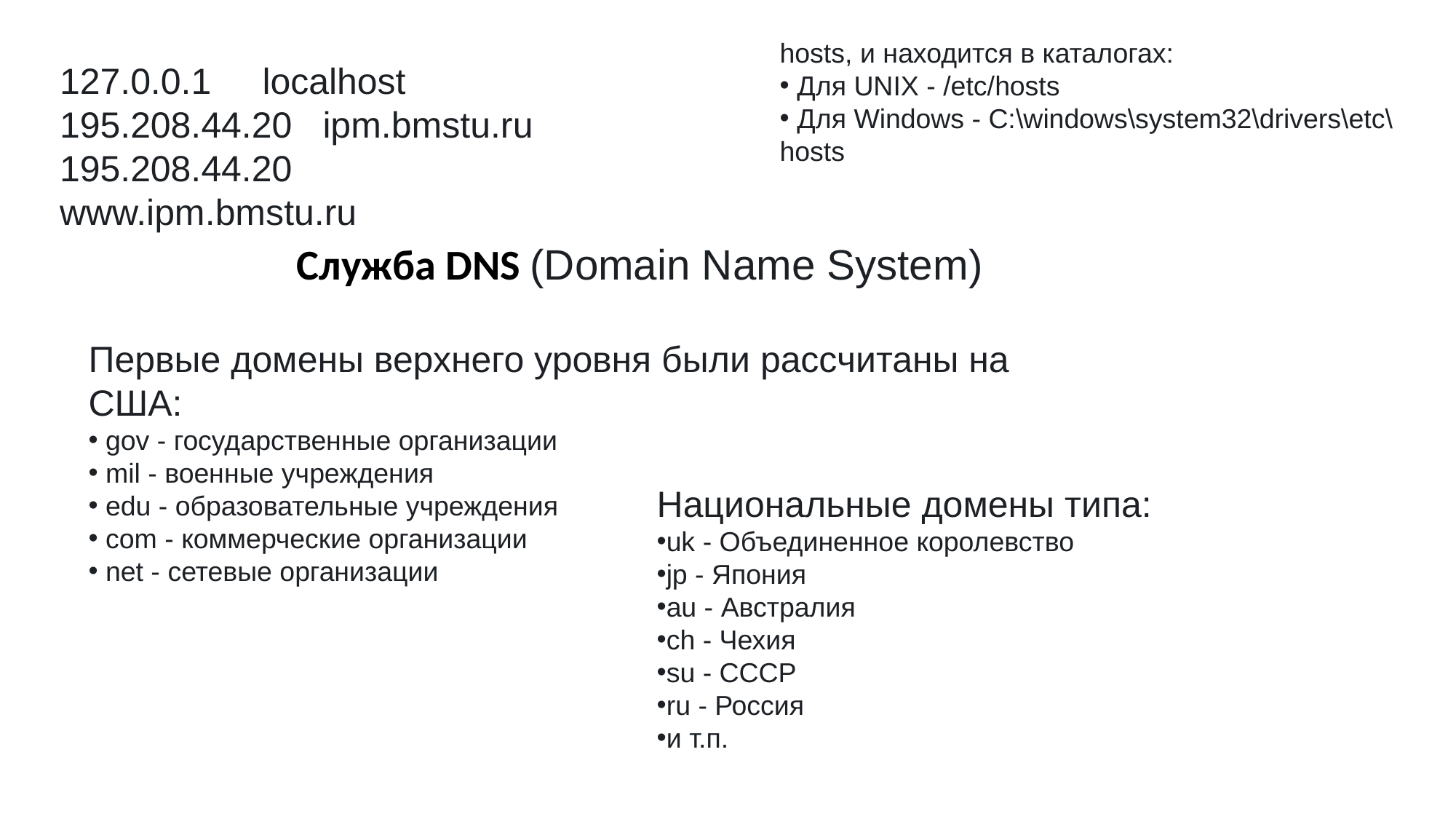

hosts, и находится в каталогах:
 Для UNIX - /etc/hosts
 Для Windows - C:\windows\system32\drivers\etc\hosts
127.0.0.1     localhost
195.208.44.20   ipm.bmstu.ru
195.208.44.20   www.ipm.bmstu.ru
Служба DNS (Domain Name System)
Первые домены верхнего уровня были рассчитаны на США:
 gov - государственные организации
 mil - военные учреждения
 edu - образовательные учреждения
 com - коммерческие организации
 net - сетевые организации
Национальные домены типа:
uk - Объединенное королевство
jp - Япония
au - Австралия
ch - Чехия
su - СССР
ru - Россия
и т.п.